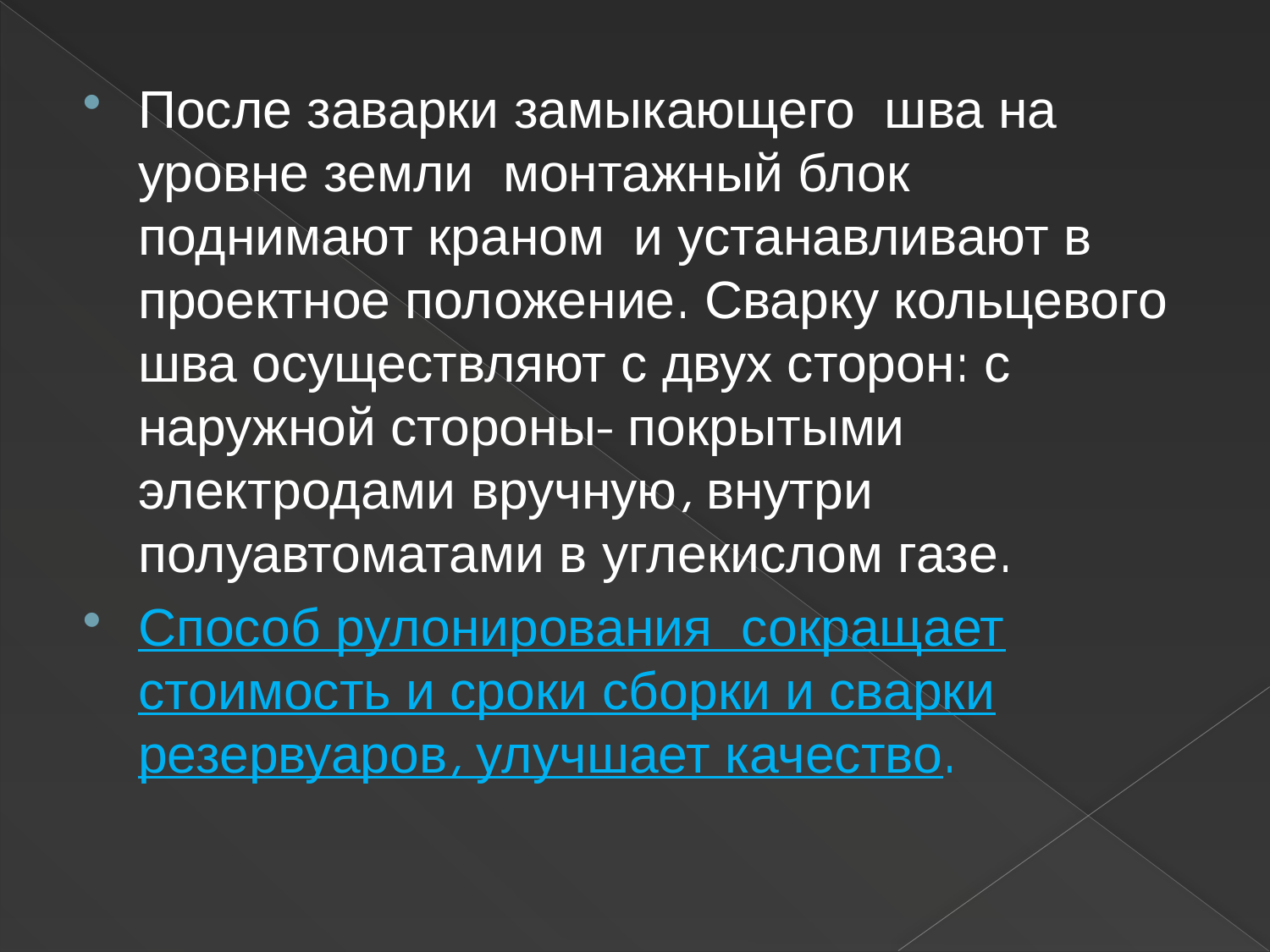

После заварки замыкающего  шва на уровне земли  монтажный блок  поднимают краном  и устанавливают в проектное положение. Сварку кольцевого шва осуществляют с двух сторон: с наружной стороны- покрытыми электродами вручную, внутри полуавтоматами в углекислом газе.
Способ рулонирования  сокращает стоимость и сроки сборки и сварки резервуаров, улучшает качество.